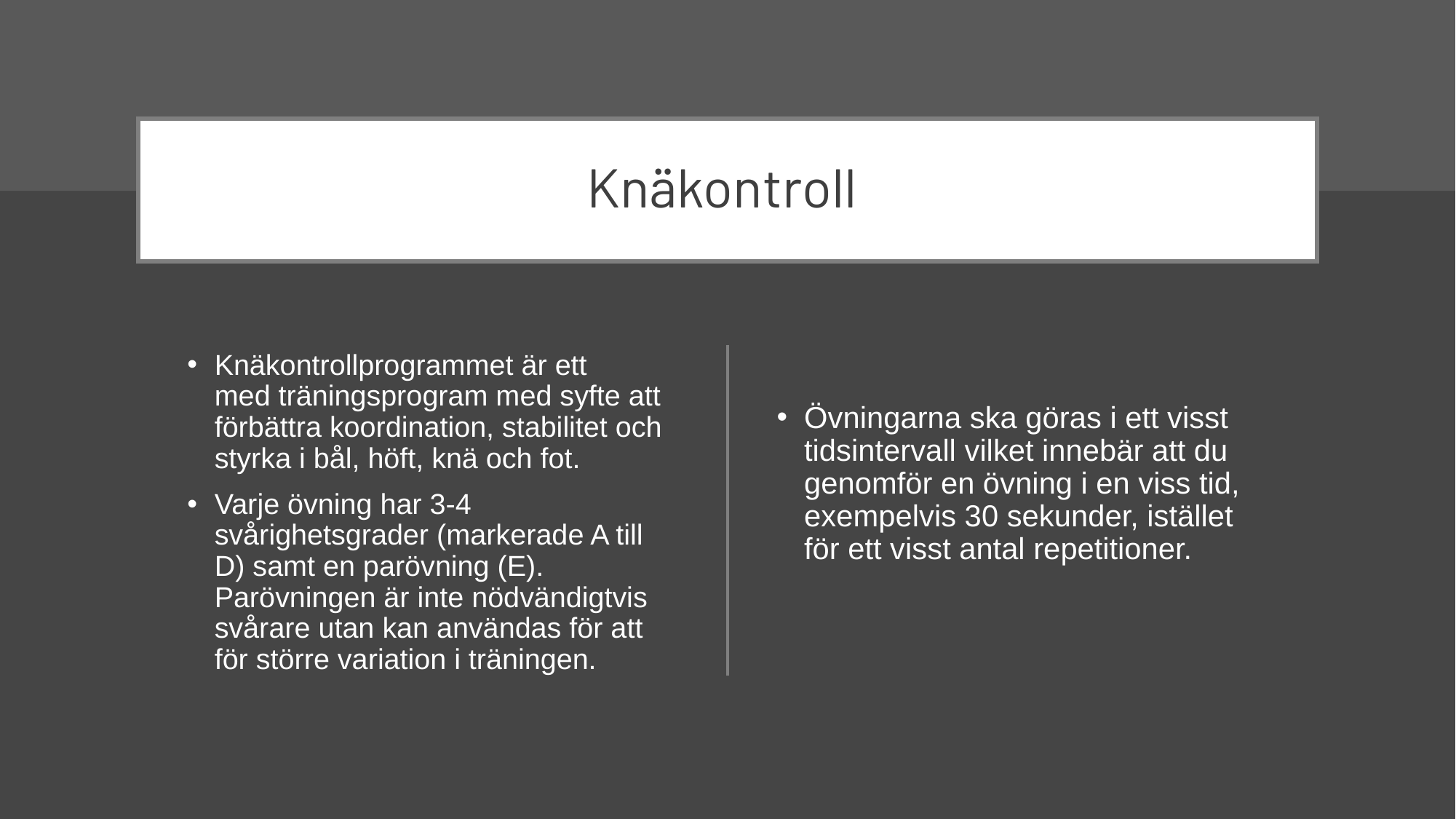

# Knäkontroll
Knäkontrollprogrammet är ett med träningsprogram med syfte att förbättra koordination, stabilitet och styrka i bål, höft, knä och fot.
Varje övning har 3-4 svårighetsgrader (markerade A till D) samt en parövning (E). Parövningen är inte nödvändigtvis svårare utan kan användas för att för större variation i träningen.

Övningarna ska göras i ett visst tidsintervall vilket innebär att du genomför en övning i en viss tid, exempelvis 30 sekunder, istället för ett visst antal repetitioner.